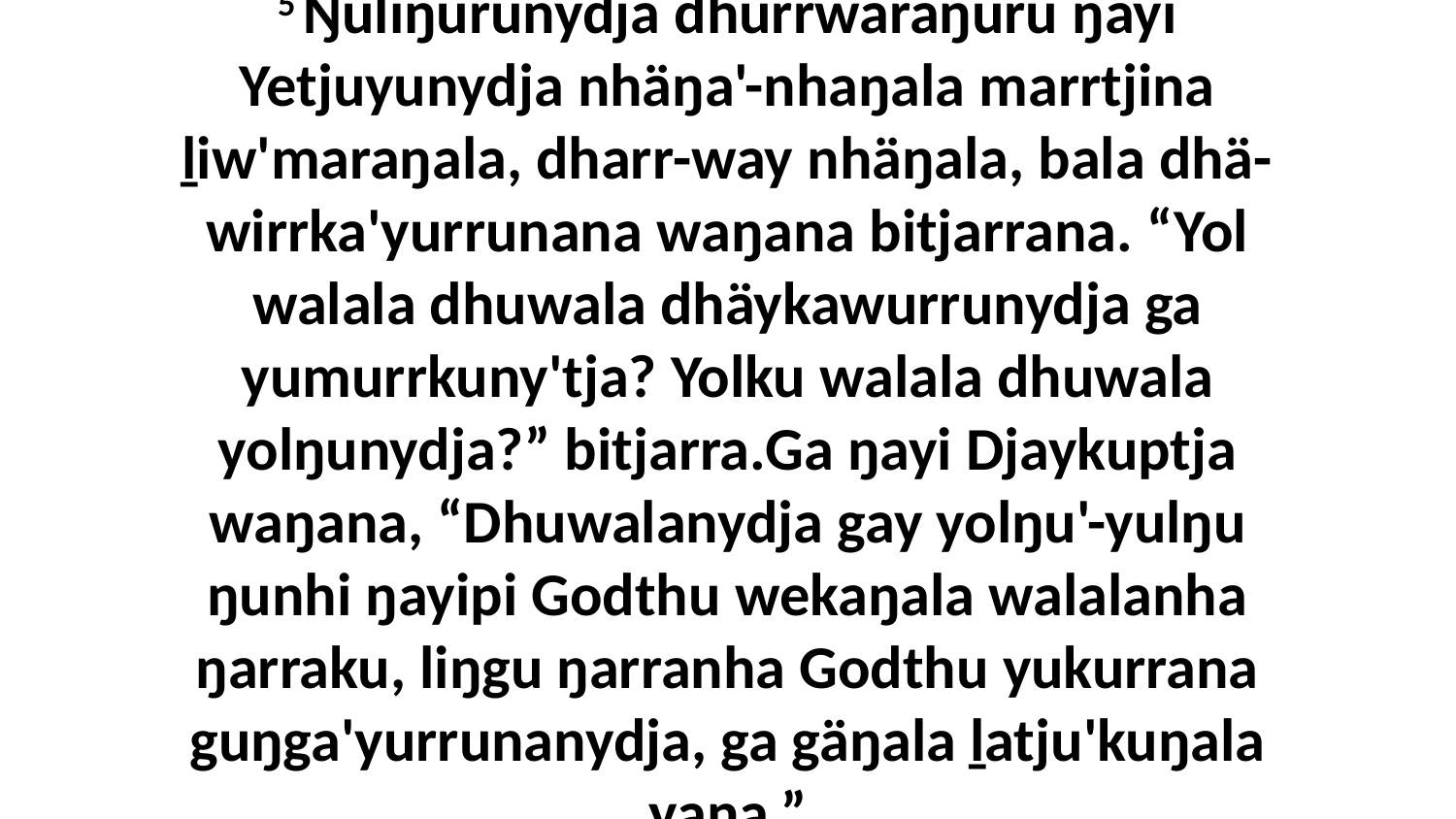

5 Ŋuliŋurunydja dhurrwaraŋuru ŋayi Yetjuyunydja nhäŋa'-nhaŋala marrtjina ḻiw'maraŋala, dharr-way nhäŋala, bala dhä-wirrka'yurrunana waŋana bitjarrana. “Yol walala dhuwala dhäykawurrunydja ga yumurrkuny'tja? Yolku walala dhuwala yolŋunydja?” bitjarra.Ga ŋayi Djaykuptja waŋana, “Dhuwalanydja gay yolŋu'-yulŋu ŋunhi ŋayipi Godthu wekaŋala walalanha ŋarraku, liŋgu ŋarranha Godthu yukurrana guŋga'yurrunanydja, ga gäŋala ḻatju'kuŋala yana.”